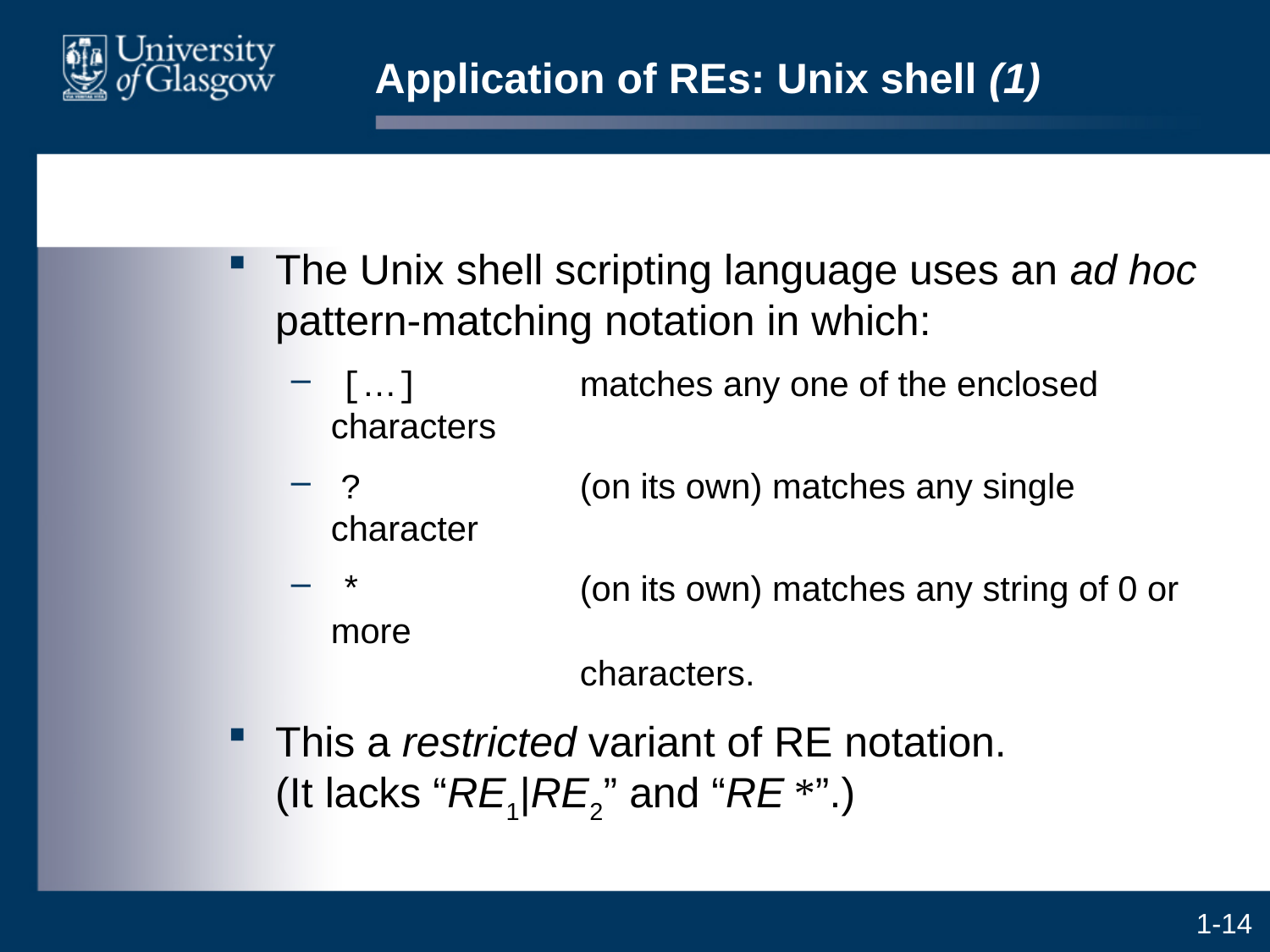

# Application of REs: Unix shell (1)
The Unix shell scripting language uses an ad hoc pattern-matching notation in which:
 […]	matches any one of the enclosed characters
 ?	(on its own) matches any single character
 *	(on its own) matches any string of 0 or more
	characters.
This a restricted variant of RE notation.
(It lacks “RE1|RE2” and “RE *”.)